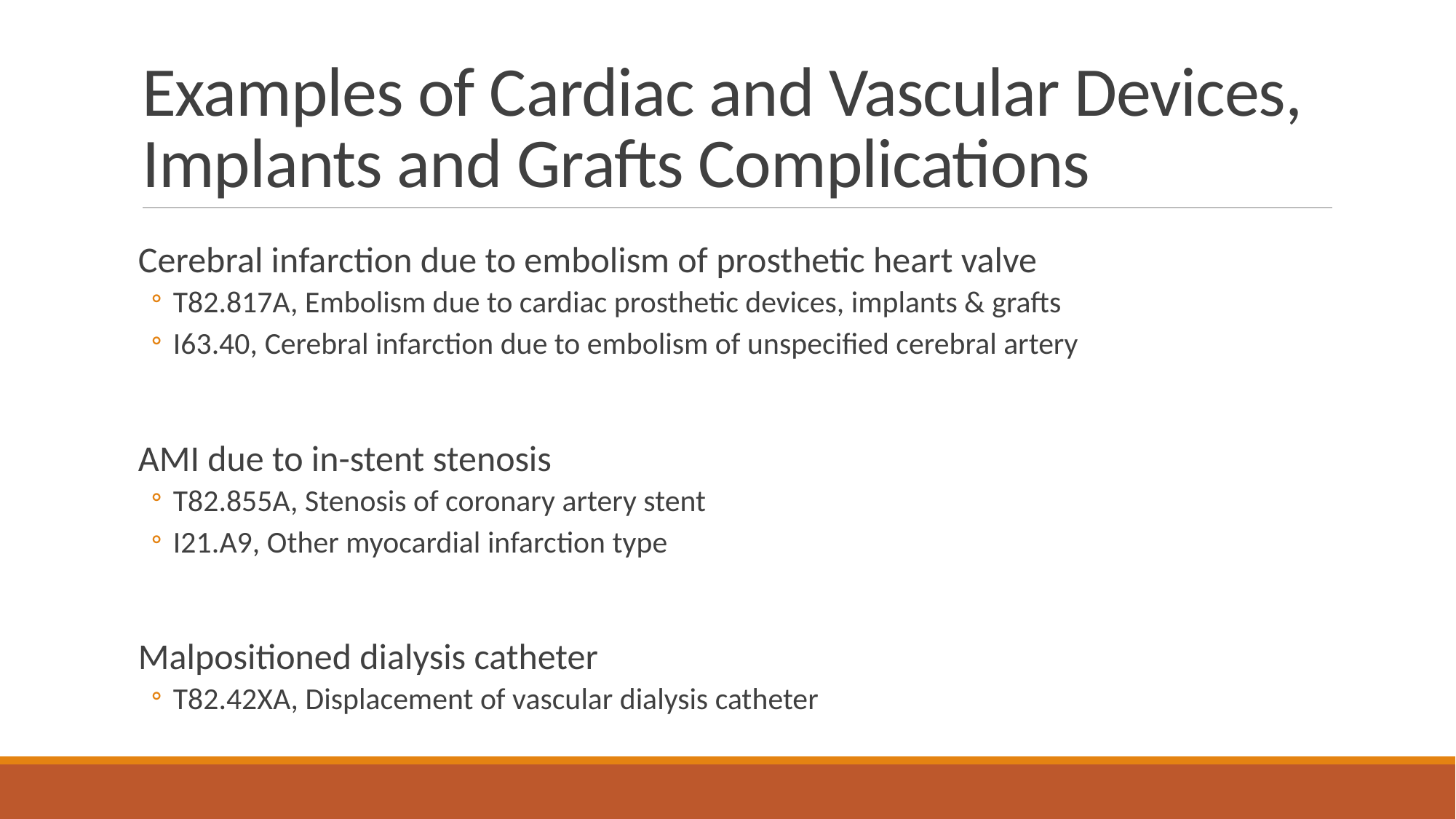

# Examples of Cardiac and Vascular Devices, Implants and Grafts Complications
Cerebral infarction due to embolism of prosthetic heart valve
T82.817A, Embolism due to cardiac prosthetic devices, implants & grafts
I63.40, Cerebral infarction due to embolism of unspecified cerebral artery

AMI due to in-stent stenosis
T82.855A, Stenosis of coronary artery stent
I21.A9, Other myocardial infarction type

Malpositioned dialysis catheter
T82.42XA, Displacement of vascular dialysis catheter